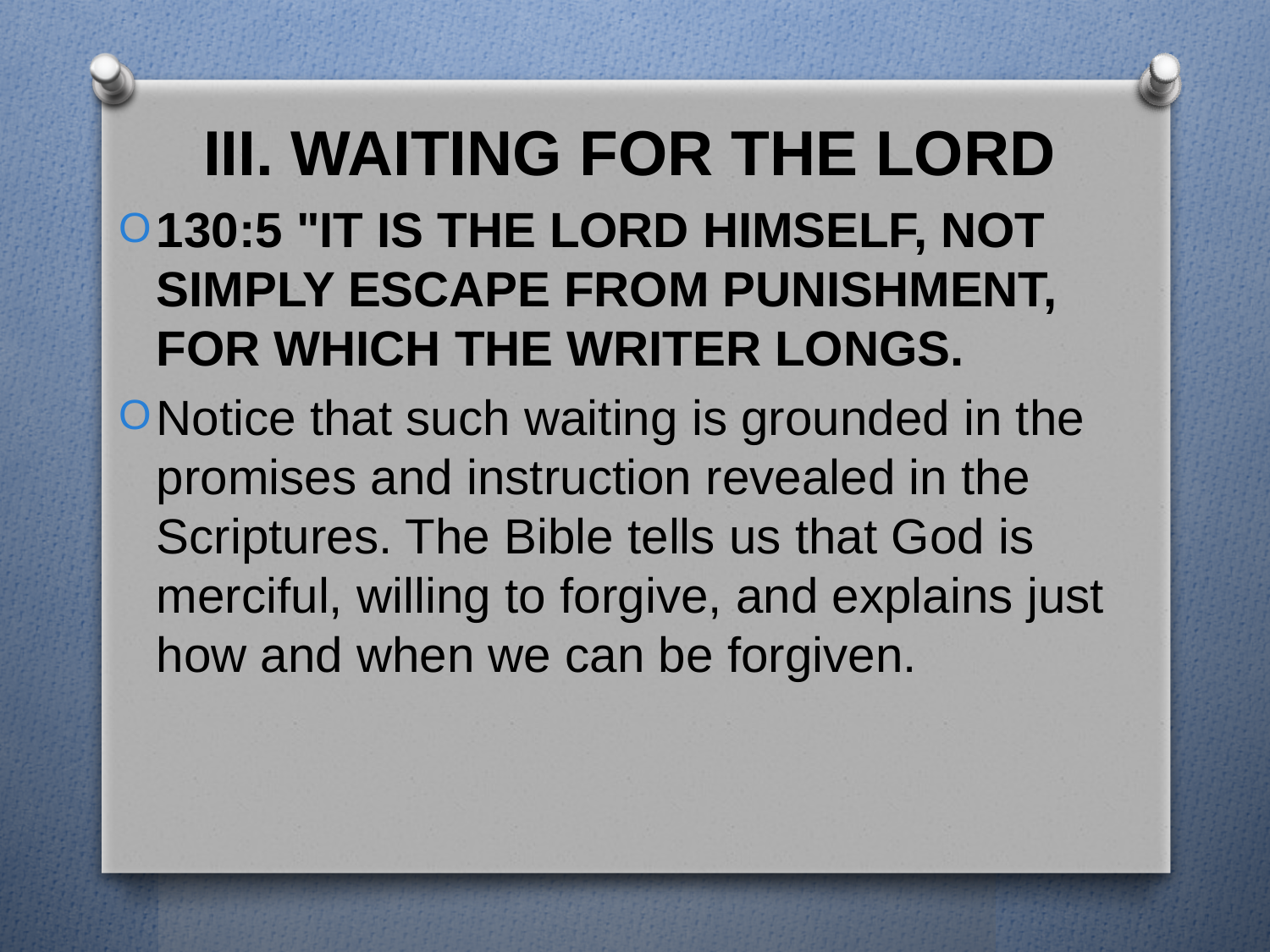

III. Waiting for the Lord
130:5 "It is the Lord Himself, not simply escape from punishment, for which the writer longs.
Notice that such waiting is grounded in the promises and instruction revealed in the Scriptures. The Bible tells us that God is merciful, willing to forgive, and explains just how and when we can be forgiven.